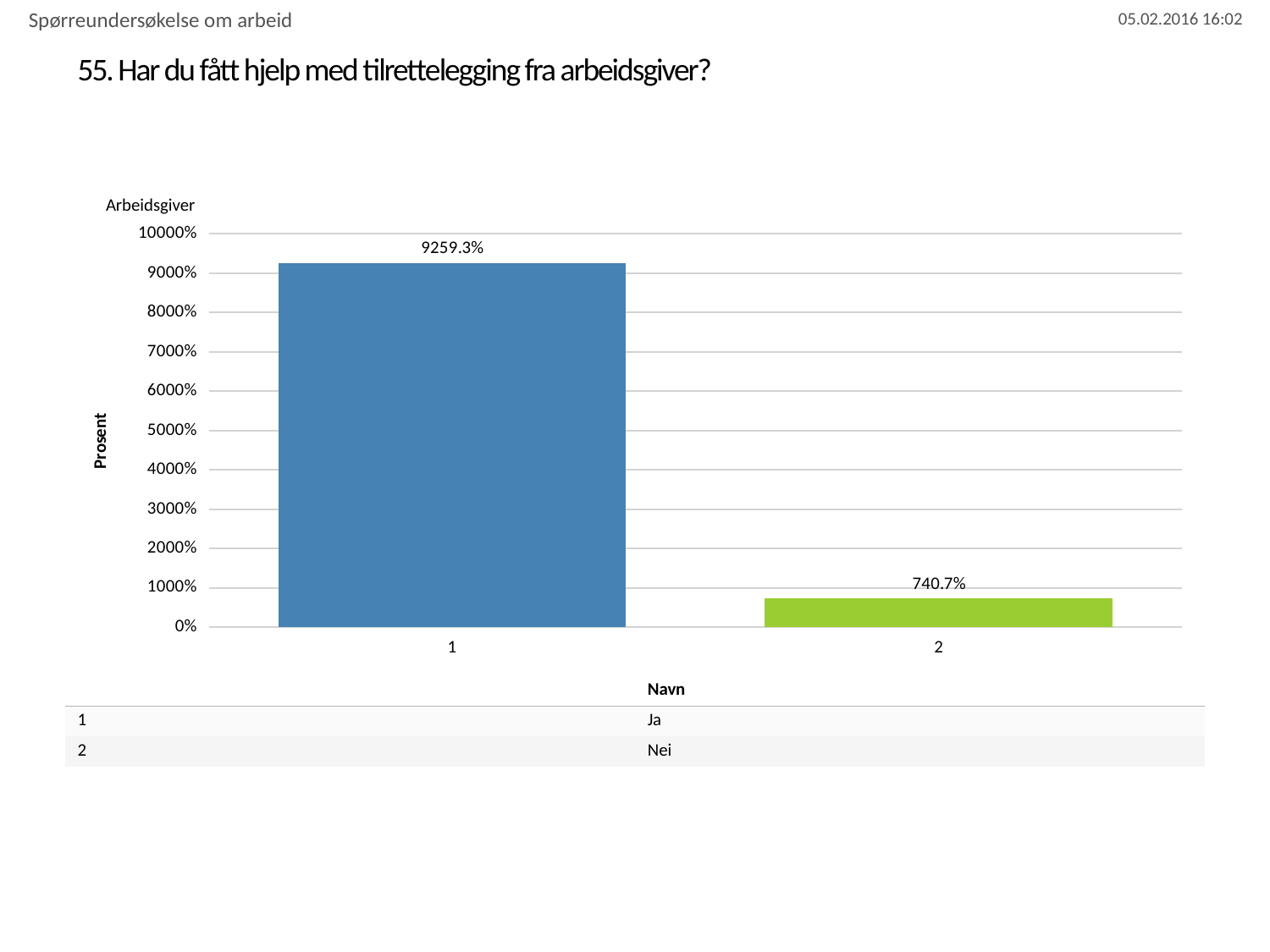

Spørreundersøkelse om arbeid
# 55. Har du fått hjelp med tilrettelegging fra arbeidsgiver?

   Arbeidsgiver

### Chart

| Category | Har du fått hjelp med tilrettelegging fra arbeidsgiver? |
|---|---|
| 1 | 92.5925925925926 |
| 2 | 7.407407407407407 |
|  | Navn |
| --- | --- |
| 1 | Ja |
| 2 | Nei |